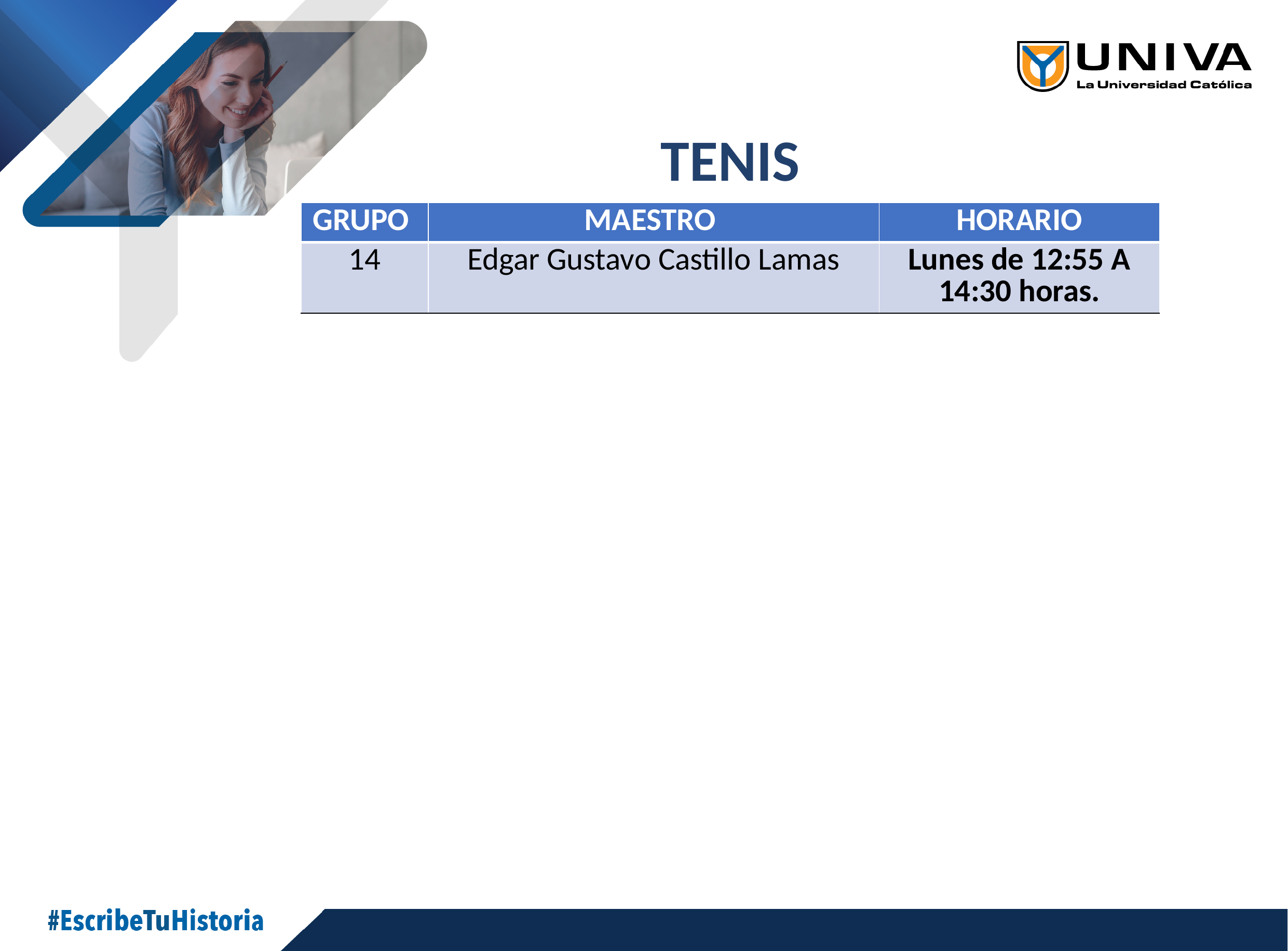

TENIS
| GRUPO | MAESTRO | HORARIO |
| --- | --- | --- |
| 14 | Edgar Gustavo Castillo Lamas | Lunes de 12:55 A 14:30 horas. |